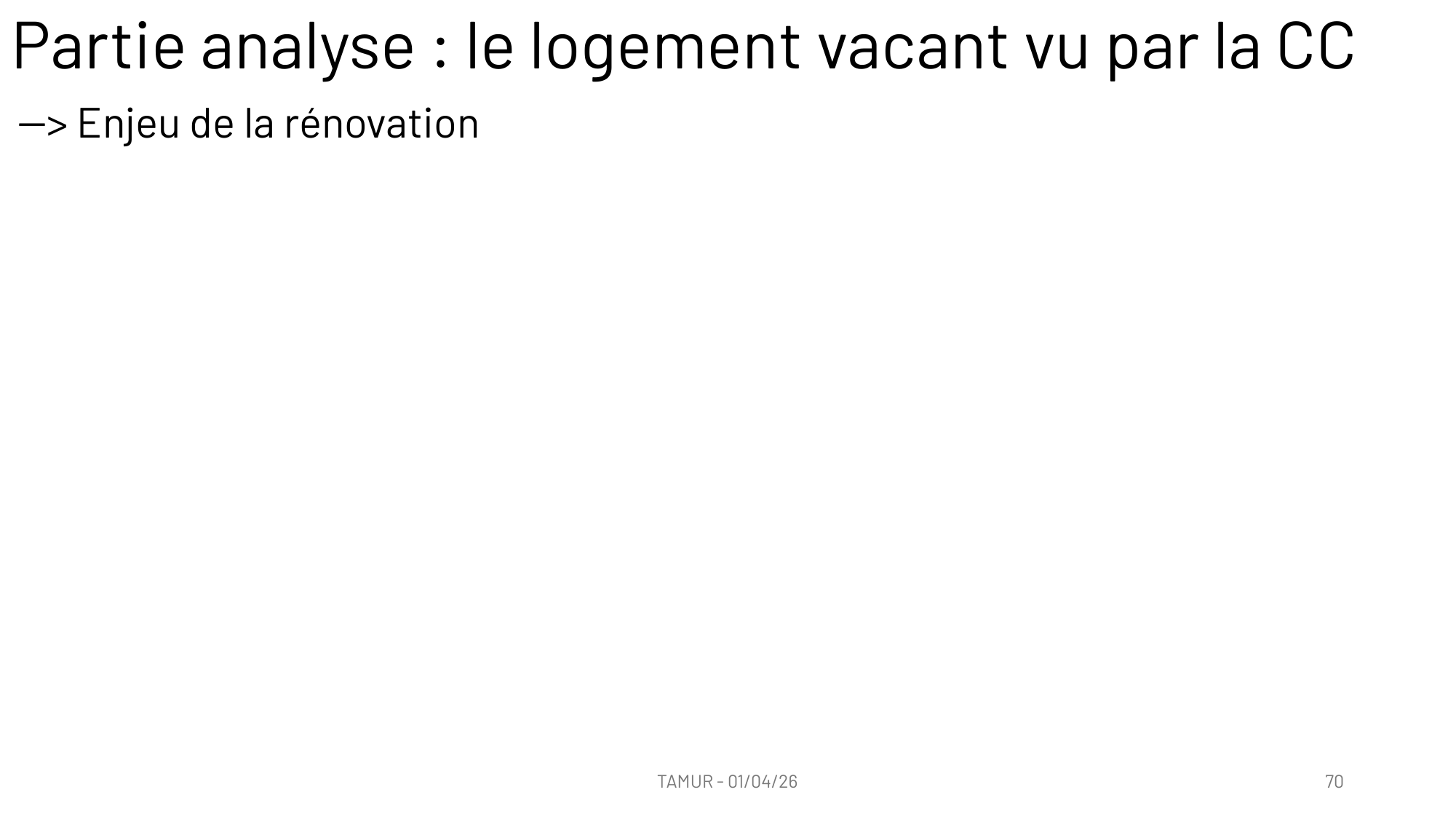

# Partie analyse : le logement vacant vu par la CC
 --> Enjeu de la rénovation
TAMUR - 01/04/26
70